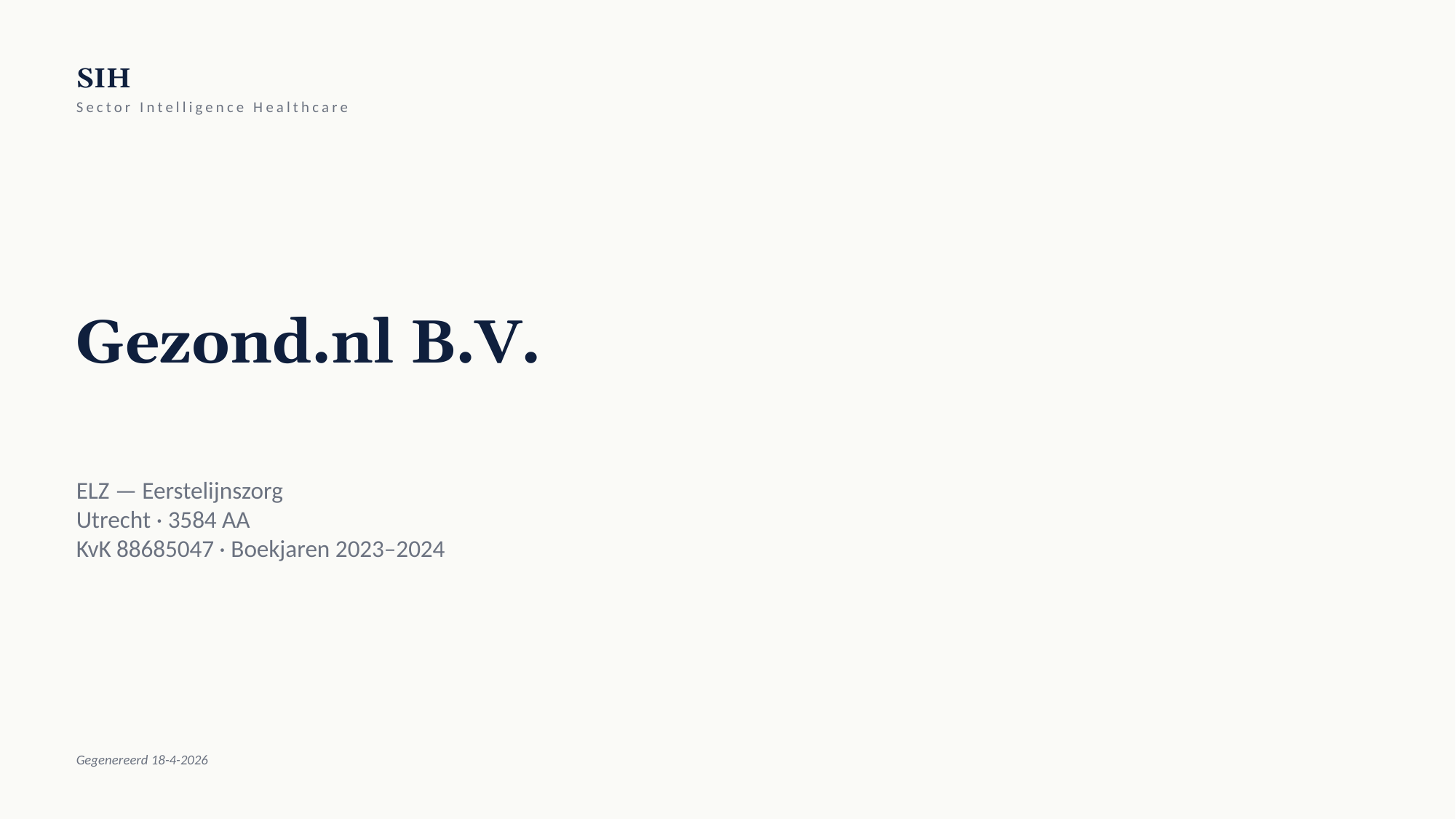

SIH
Sector Intelligence Healthcare
Gezond.nl B.V.
ELZ — Eerstelijnszorg
Utrecht · 3584 AA
KvK 88685047 · Boekjaren 2023–2024
Gegenereerd 18-4-2026